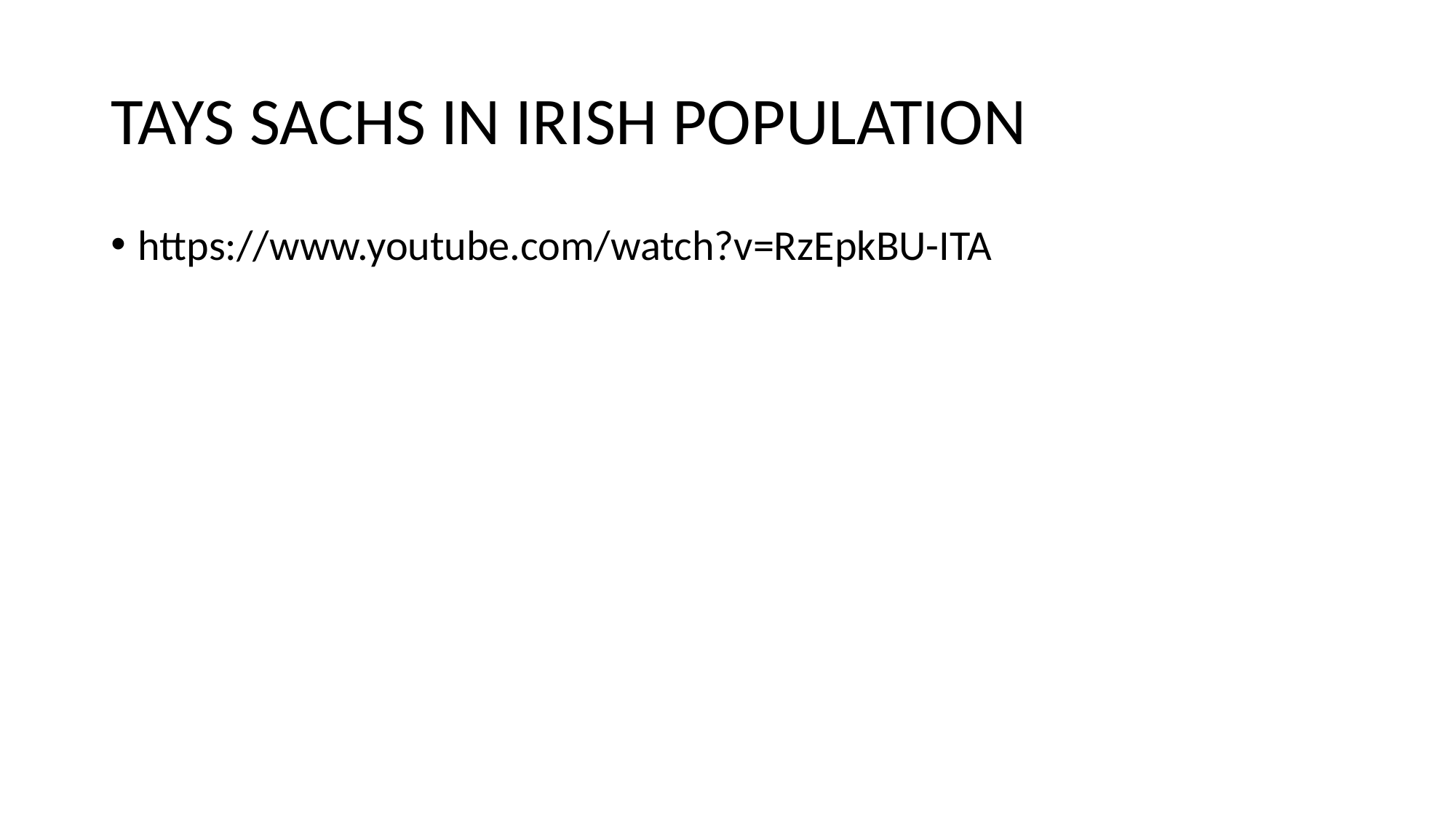

# TAYS SACHS IN IRISH POPULATION
https://www.youtube.com/watch?v=RzEpkBU-ITA